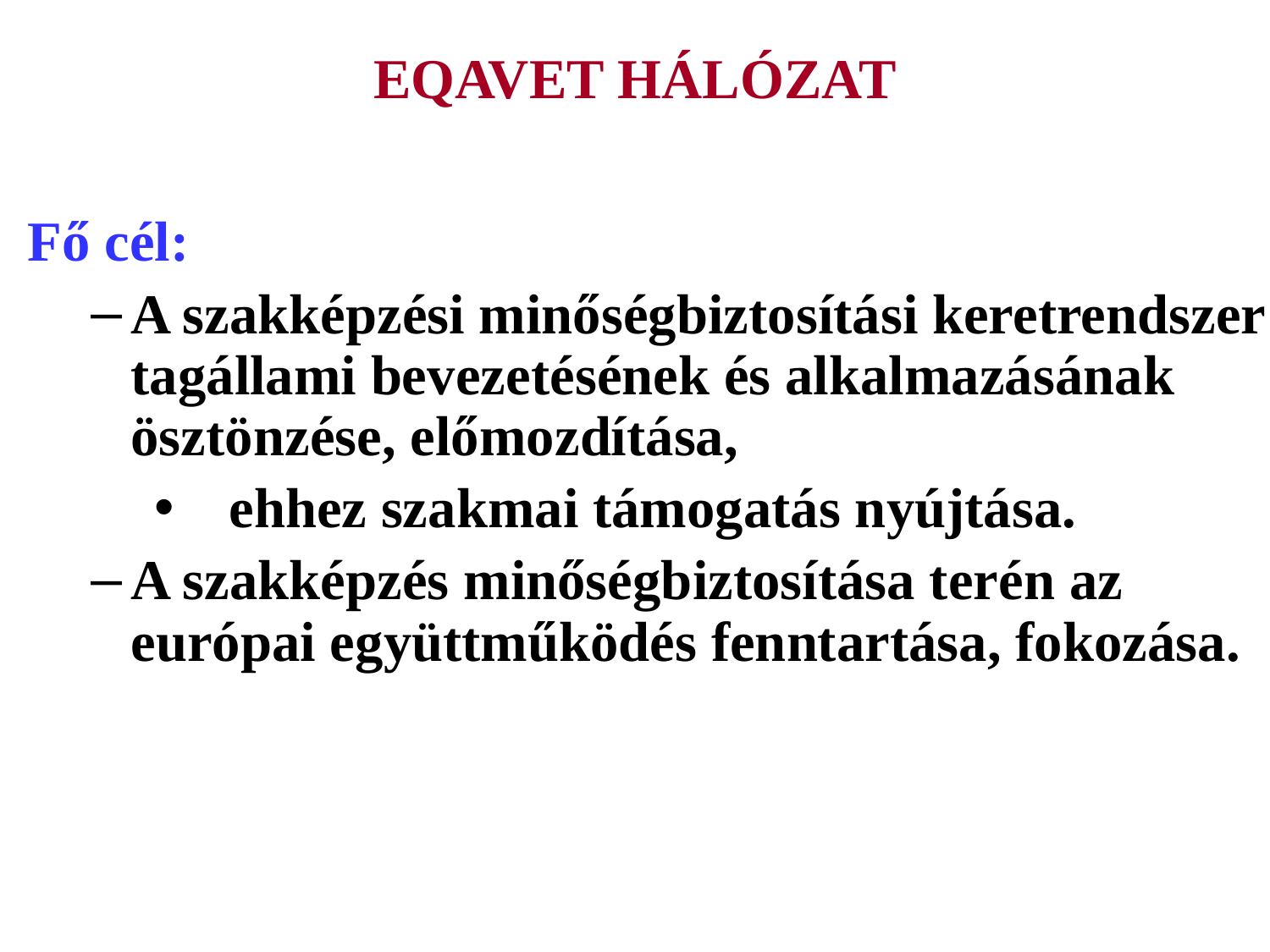

# EQAVET HÁLÓZAT
Fő cél:
A szakképzési minőségbiztosítási keretrendszer tagállami bevezetésének és alkalmazásának ösztönzése, előmozdítása,
   ehhez szakmai támogatás nyújtása.
A szakképzés minőségbiztosítása terén az európai együttműködés fenntartása, fokozása.